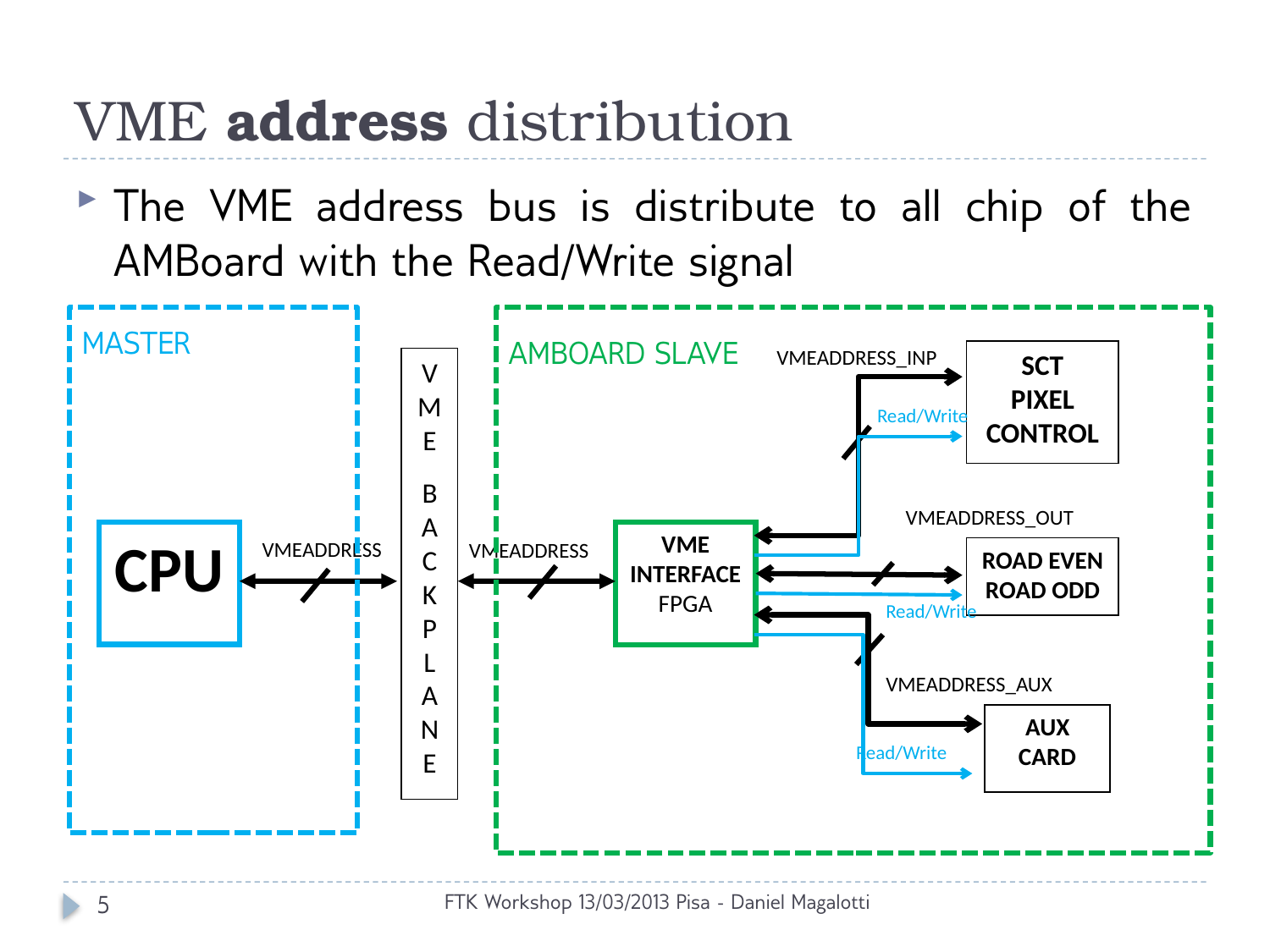

# VME address distribution
The VME address bus is distribute to all chip of the AMBoard with the Read/Write signal
MASTER

VMEADDRESS_INP

SCT
PIXEL
CONTROL
V
M
E

B
A
C
K
P
L
A
N
E
VMEADDRESS_OUT
VME INTERFACE
FPGA
VMEADDRESS

ROAD EVEN
ROAD ODD

VMEADDRESS_AUX
AUX
CARD
CPU
VMEADDRESS

AMBOARD SLAVE

Read/Write

Read/Write

Read/Write
5
FTK Workshop 13/03/2013 Pisa - Daniel Magalotti